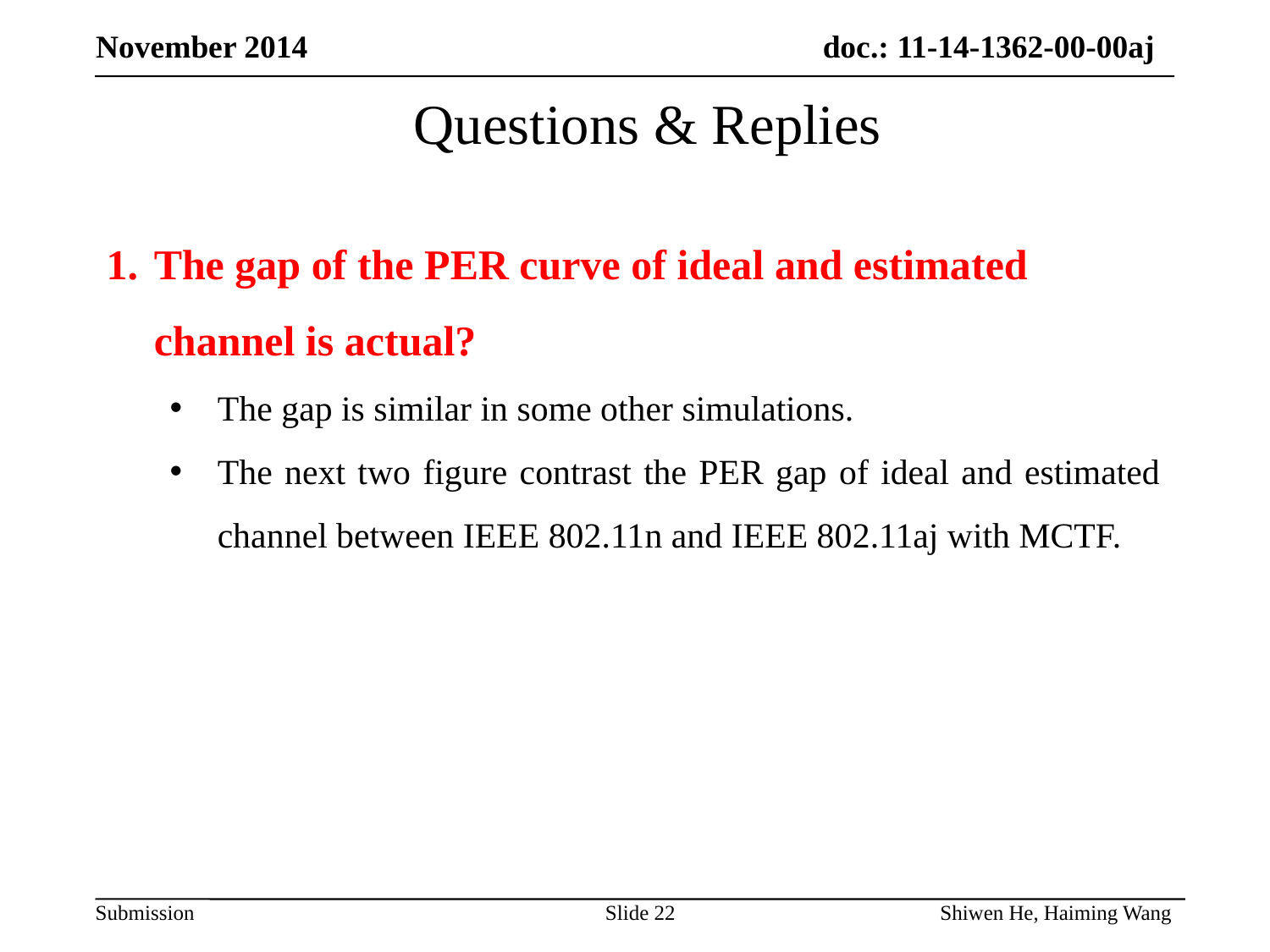

Questions & Replies
The gap of the PER curve of ideal and estimated channel is actual?
The gap is similar in some other simulations.
The next two figure contrast the PER gap of ideal and estimated channel between IEEE 802.11n and IEEE 802.11aj with MCTF.

Slide 22
Shiwen He, Haiming Wang